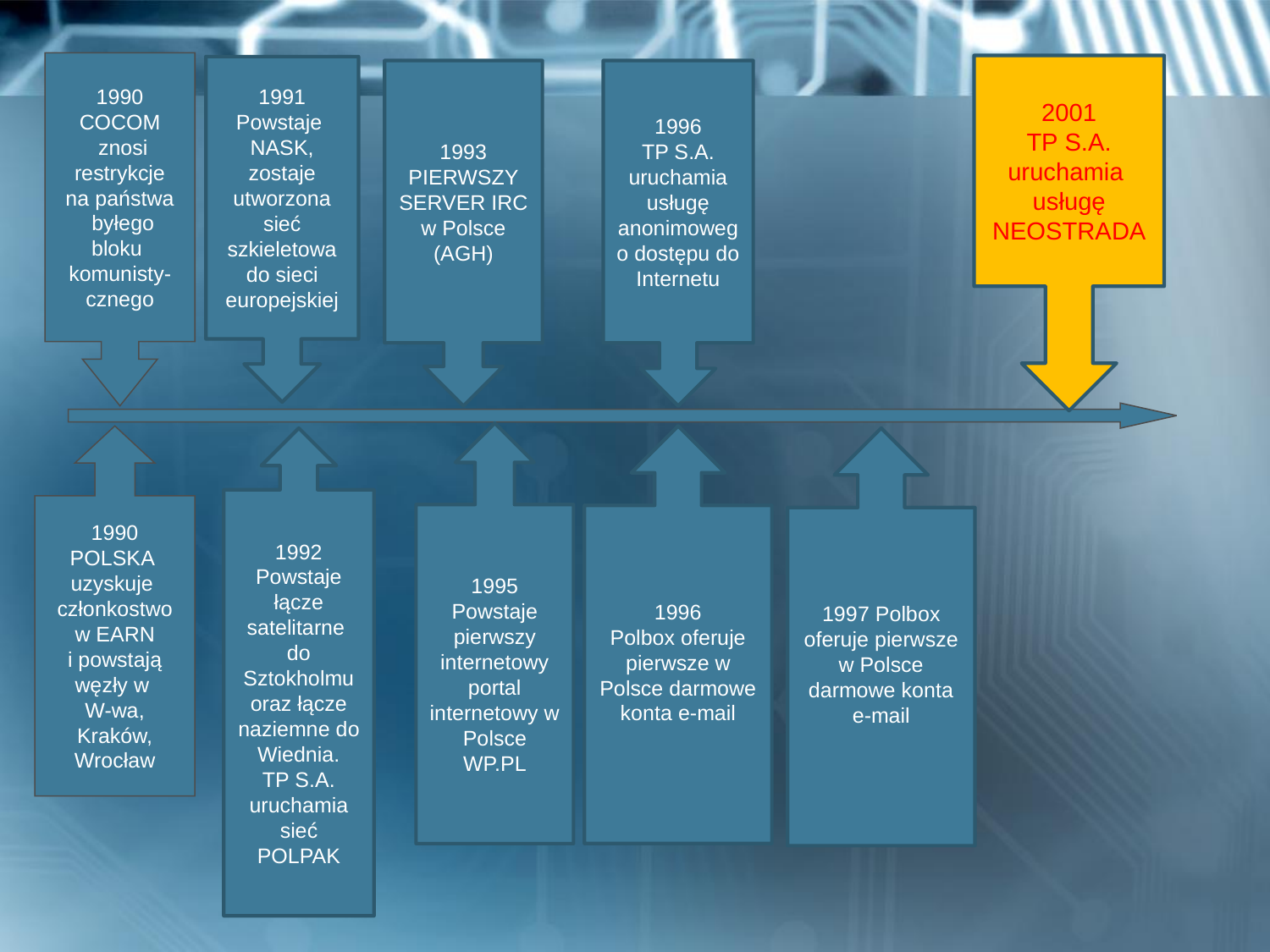

1990
COCOM
 znosi
 restrykcje
na państwa
 byłego bloku
komunisty-
cznego
2001
TP S.A.
uruchamia
usługę NEOSTRADA
1991
Powstaje
NASK,
zostaje
utworzona
sieć szkieletowa do sieci europejskiej
1993
PIERWSZY SERVER IRC w Polsce (AGH)
1996
TP S.A. uruchamia usługę anonimowego dostępu do Internetu

1995
Powstaje pierwszy internetowy portal internetowy w Polsce
WP.PL
1990
POLSKA
uzyskuje
członkostwo
w EARN
i powstają
węzły w
W-wa, Kraków,
Wrocław
1996
Polbox oferuje pierwsze w Polsce darmowe konta e-mail

1992
Powstaje łącze satelitarne  do Sztokholmu oraz łącze naziemne do Wiednia.
TP S.A. uruchamia sieć POLPAK
1997 Polbox oferuje pierwsze w Polsce darmowe konta e-mail